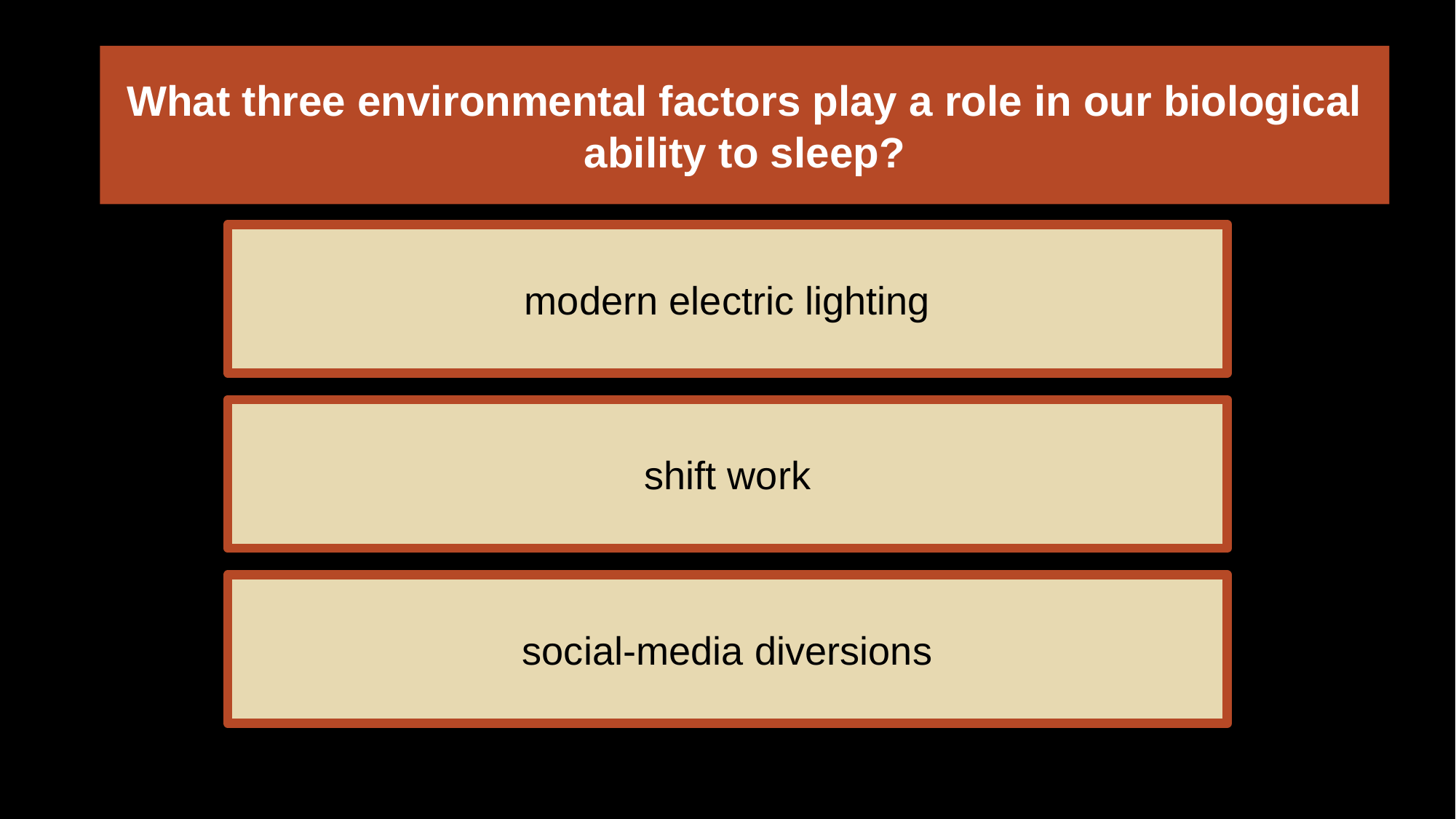

# What three environmental factors play a role in our biological ability to sleep?
modern electric lighting
shift work
social-media diversions